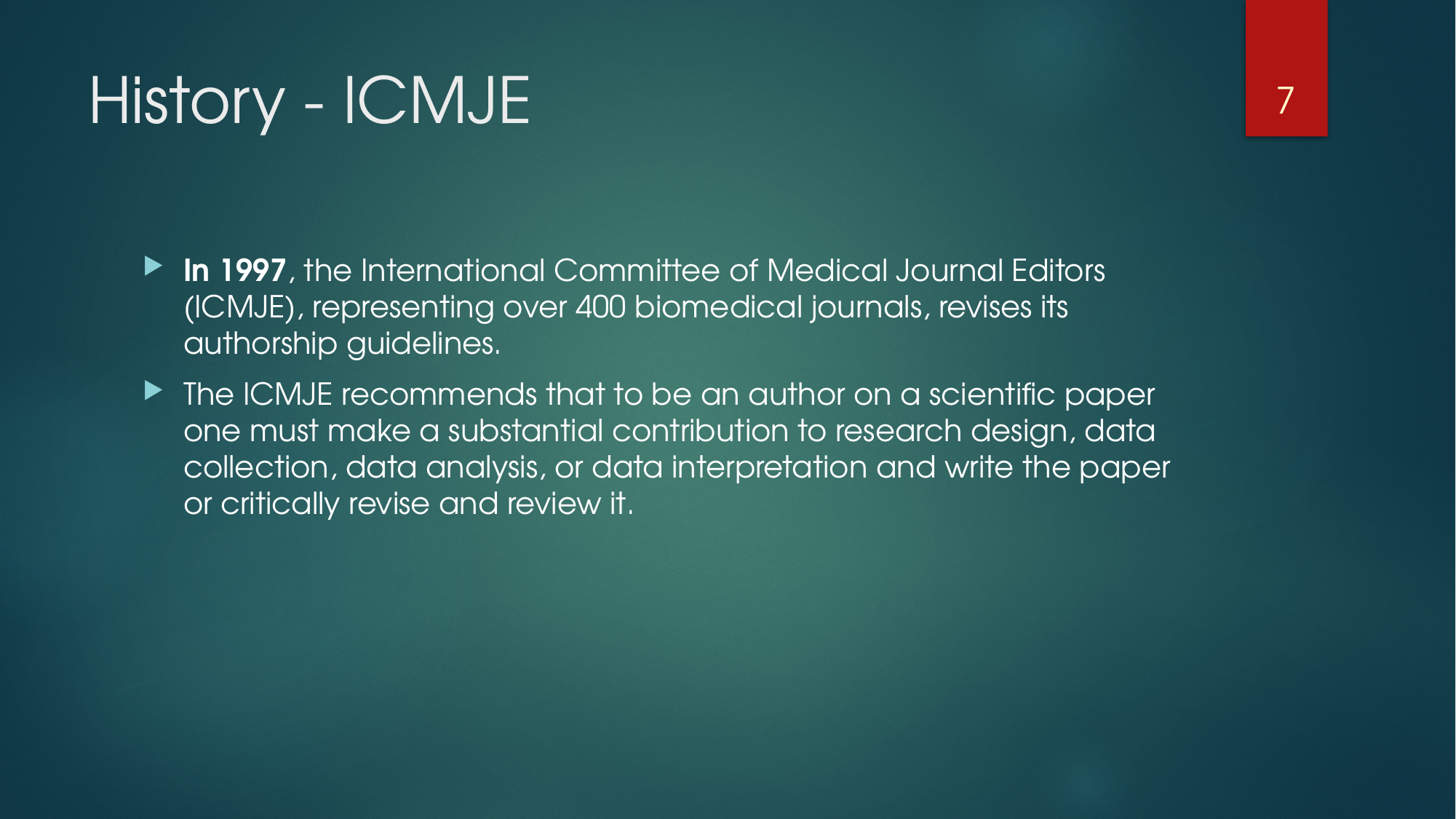

7
# History - ICMJE
In 1997, the International Committee of Medical Journal Editors (ICMJE), representing over 400 biomedical journals, revises its authorship guidelines.
The ICMJE recommends that to be an author on a scientific paper one must make a substantial contribution to research design, data collection, data analysis, or data interpretation and write the paper or critically revise and review it.